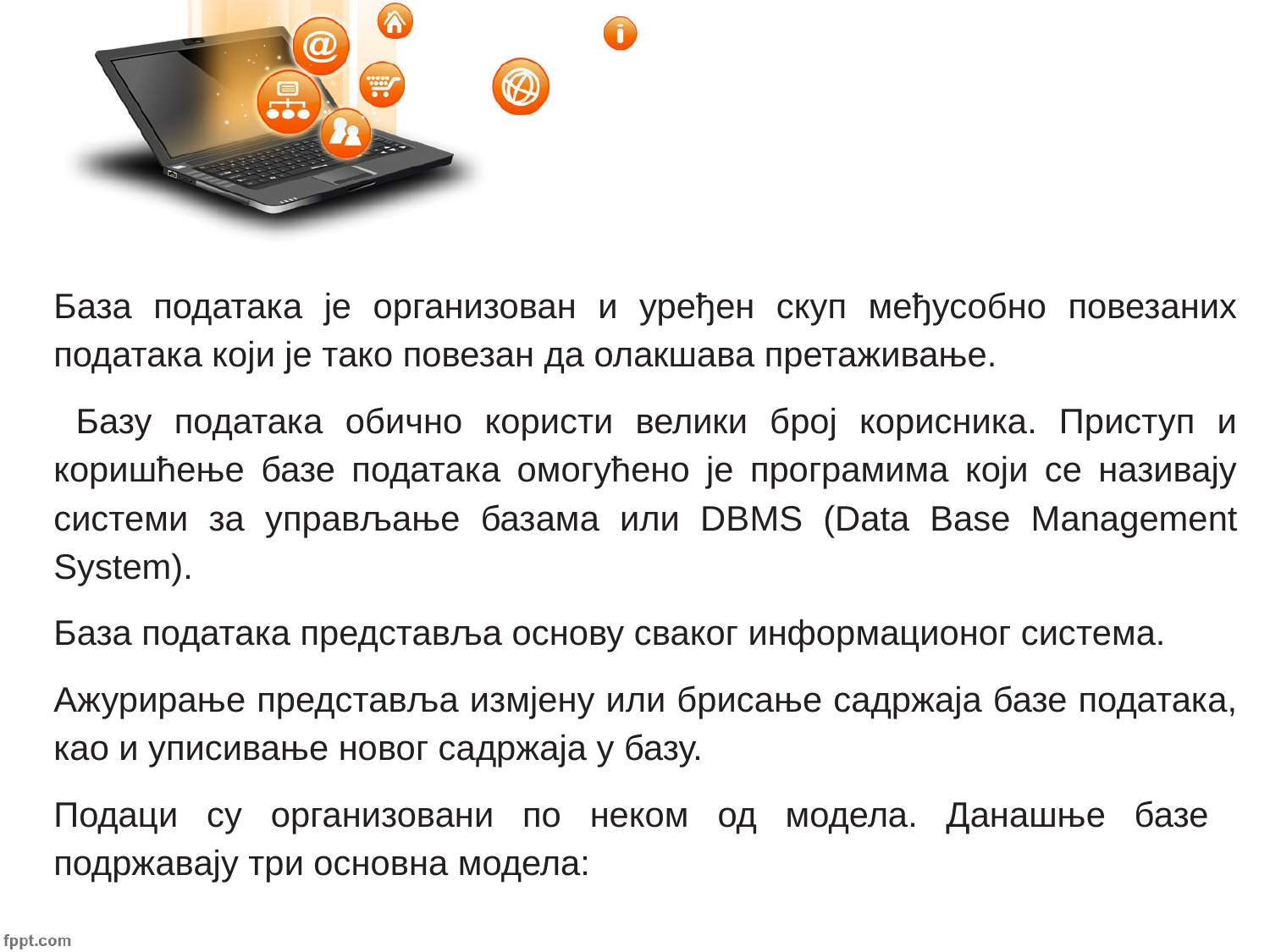

База података је организован и уређен скуп међусобно повезаних података који је тако повезан да олакшава претаживање.
 Базу података обично користи велики број корисника. Приступ и коришћење базе података омогућено је програмима који се називају системи за управљање базама или DBMS (Data Base Management System).
База података представља основу сваког информационог система.
Ажурирање представља измјену или брисање садржаја базе података, као и уписивање новог садржаја у базу.
Подаци су организовани по неком од модела. Данашње базе  подржавају три основна модела: